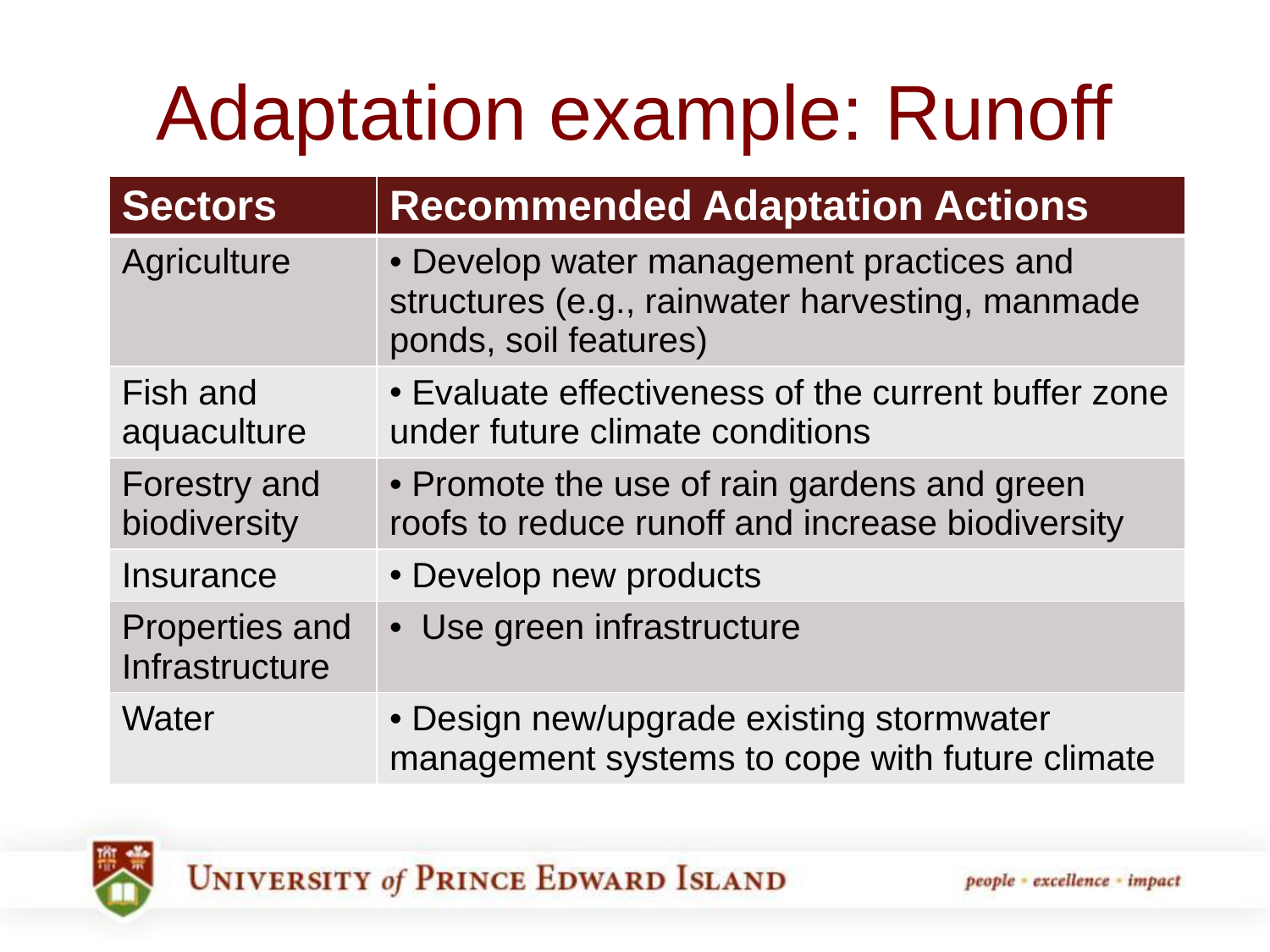

# Adaptation example: Runoff
| Sectors | Recommended Adaptation Actions |
| --- | --- |
| Agriculture | Develop water management practices and structures (e.g., rainwater harvesting, manmade ponds, soil features) |
| Fish and aquaculture | Evaluate effectiveness of the current buffer zone under future climate conditions |
| Forestry and biodiversity | Promote the use of rain gardens and green roofs to reduce runoff and increase biodiversity |
| Insurance | Develop new products |
| Properties and Infrastructure | Use green infrastructure |
| Water | Design new/upgrade existing stormwater management systems to cope with future climate |